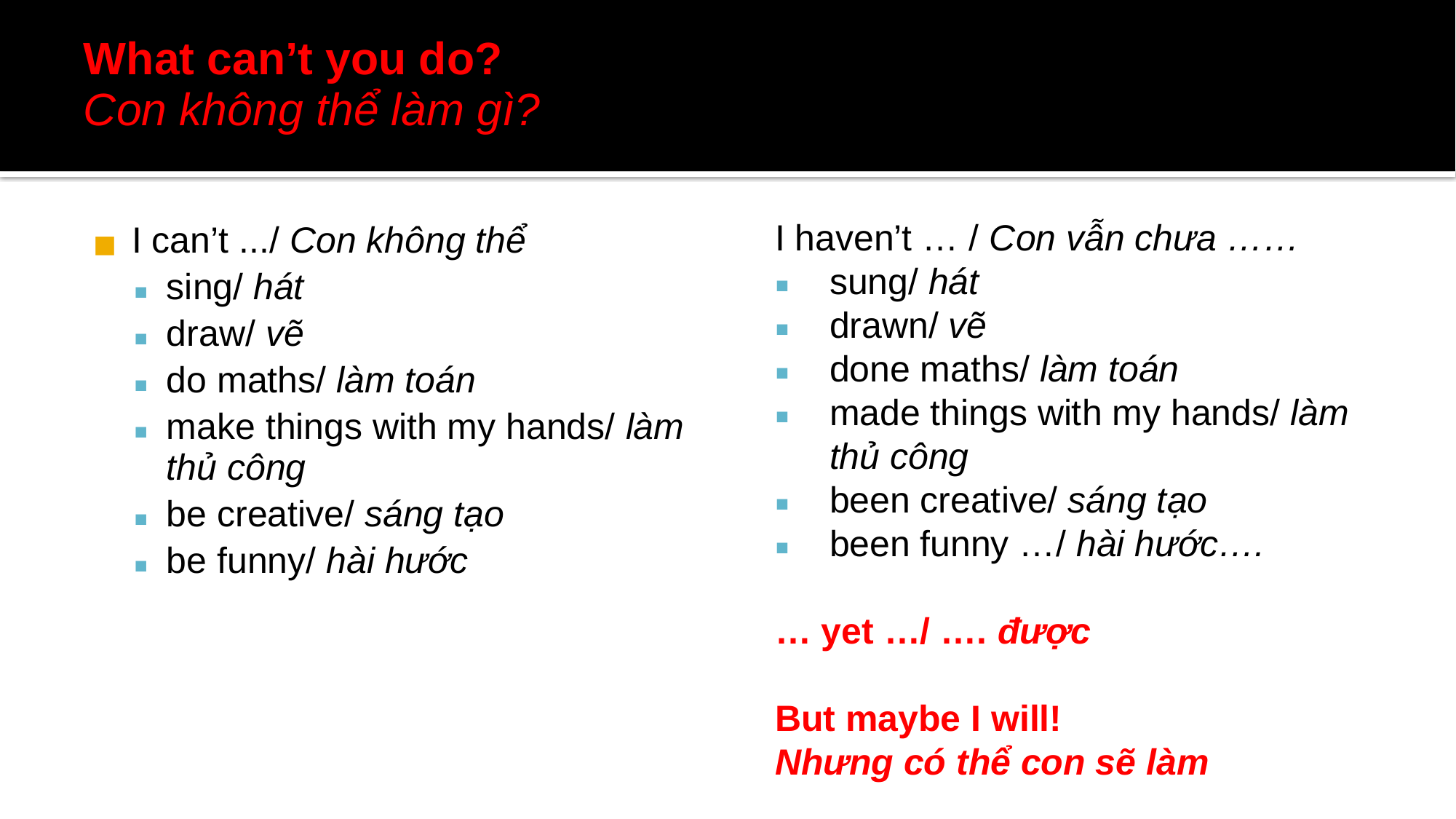

# What can’t you do?
Con không thể làm gì?
I can’t .../ Con không thể
sing/ hát
draw/ vẽ
do maths/ làm toán
make things with my hands/ làm thủ công
be creative/ sáng tạo
be funny/ hài hước

I haven’t … / Con vẫn chưa ……
sung/ hát
drawn/ vẽ
done maths/ làm toán
made things with my hands/ làm thủ công
been creative/ sáng tạo
been funny …/ hài hước….

… yet …/ …. được

But maybe I will!
Nhưng có thể con sẽ làm